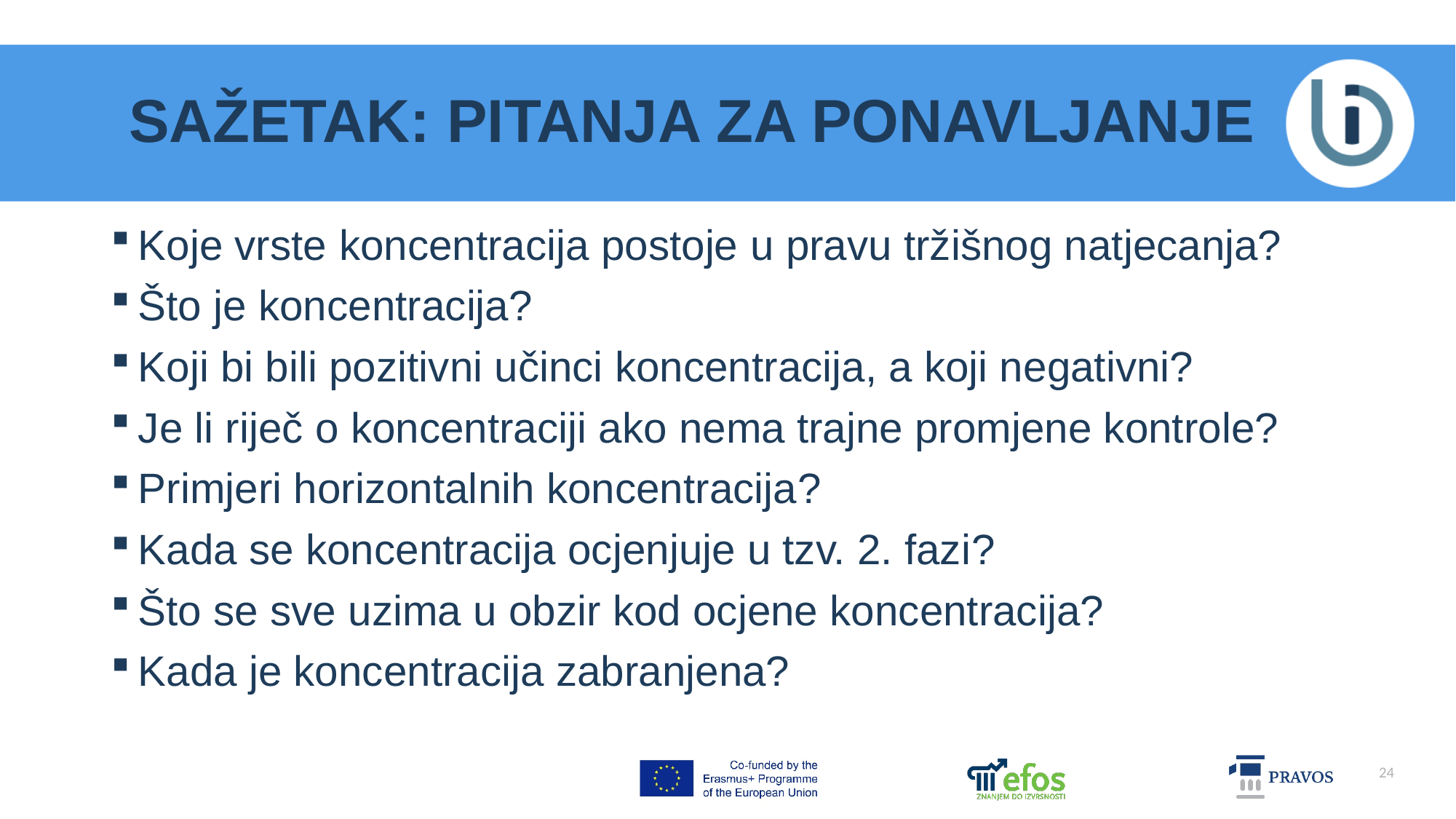

# SAŽETAK: PITANJA ZA PONAVLJANJE
Koje vrste koncentracija postoje u pravu tržišnog natjecanja?
Što je koncentracija?
Koji bi bili pozitivni učinci koncentracija, a koji negativni?
Je li riječ o koncentraciji ako nema trajne promjene kontrole?
Primjeri horizontalnih koncentracija?
Kada se koncentracija ocjenjuje u tzv. 2. fazi?
Što se sve uzima u obzir kod ocjene koncentracija?
Kada je koncentracija zabranjena?

24